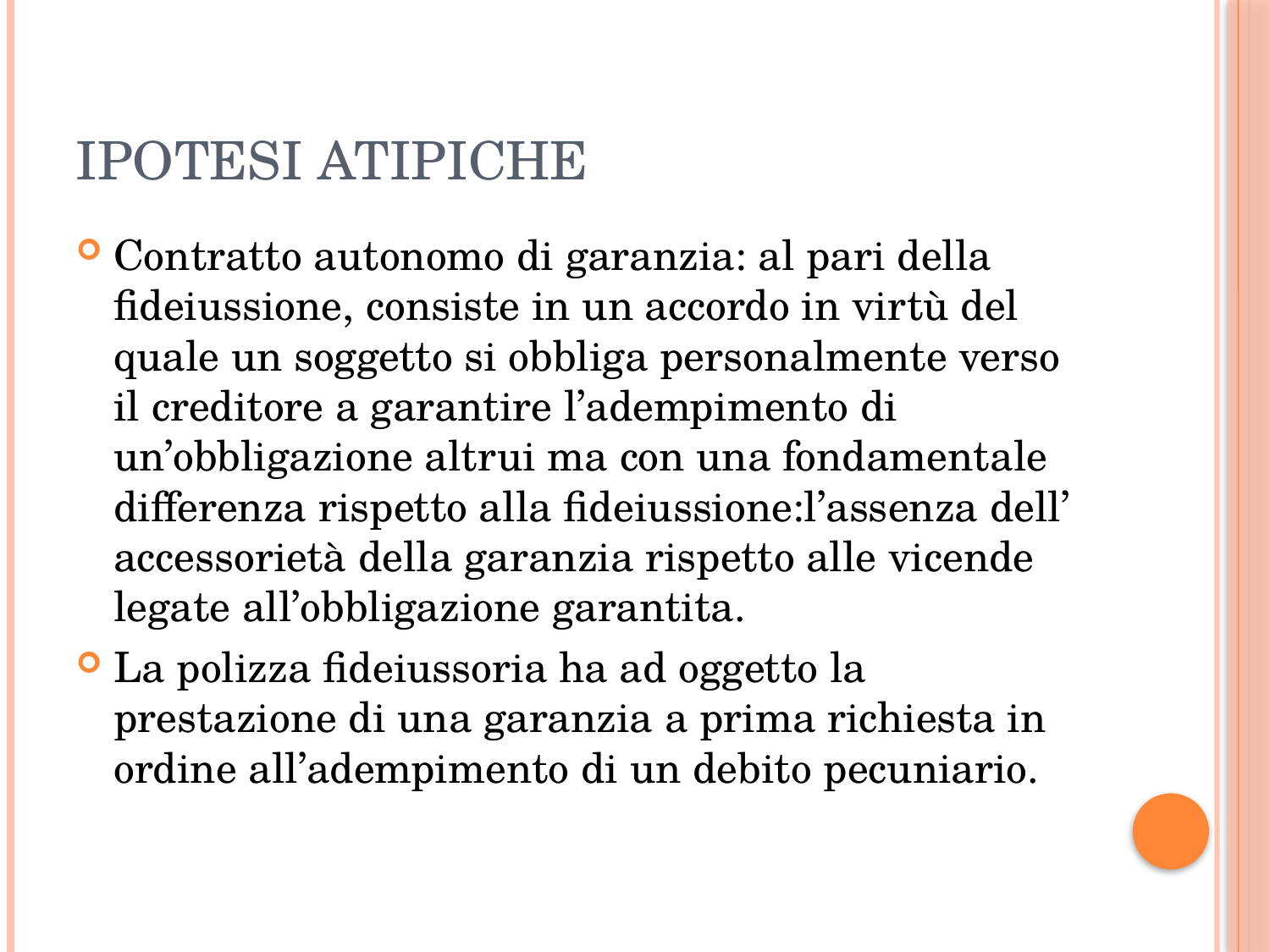

# Ipotesi atipiche
Contratto autonomo di garanzia: al pari della fideiussione, consiste in un accordo in virtù del quale un soggetto si obbliga personalmente verso il creditore a garantire l’adempimento di un’obbligazione altrui ma con una fondamentale differenza rispetto alla fideiussione:l’assenza dell’ accessorietà della garanzia rispetto alle vicende legate all’obbligazione garantita.
La polizza fideiussoria ha ad oggetto la prestazione di una garanzia a prima richiesta in ordine all’adempimento di un debito pecuniario.